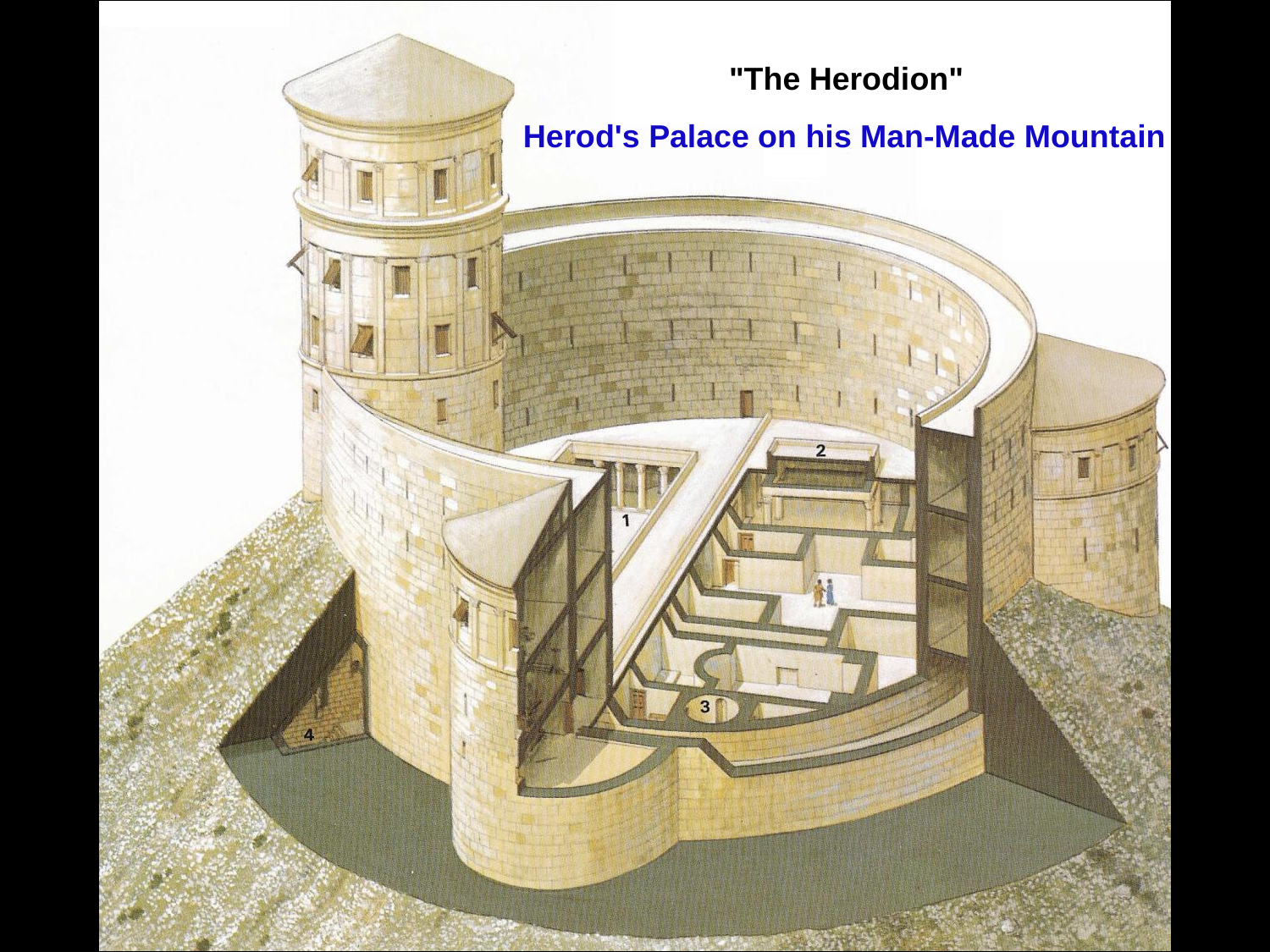

#
"The Herodion"
Herod's Palace on his Man-Made Mountain